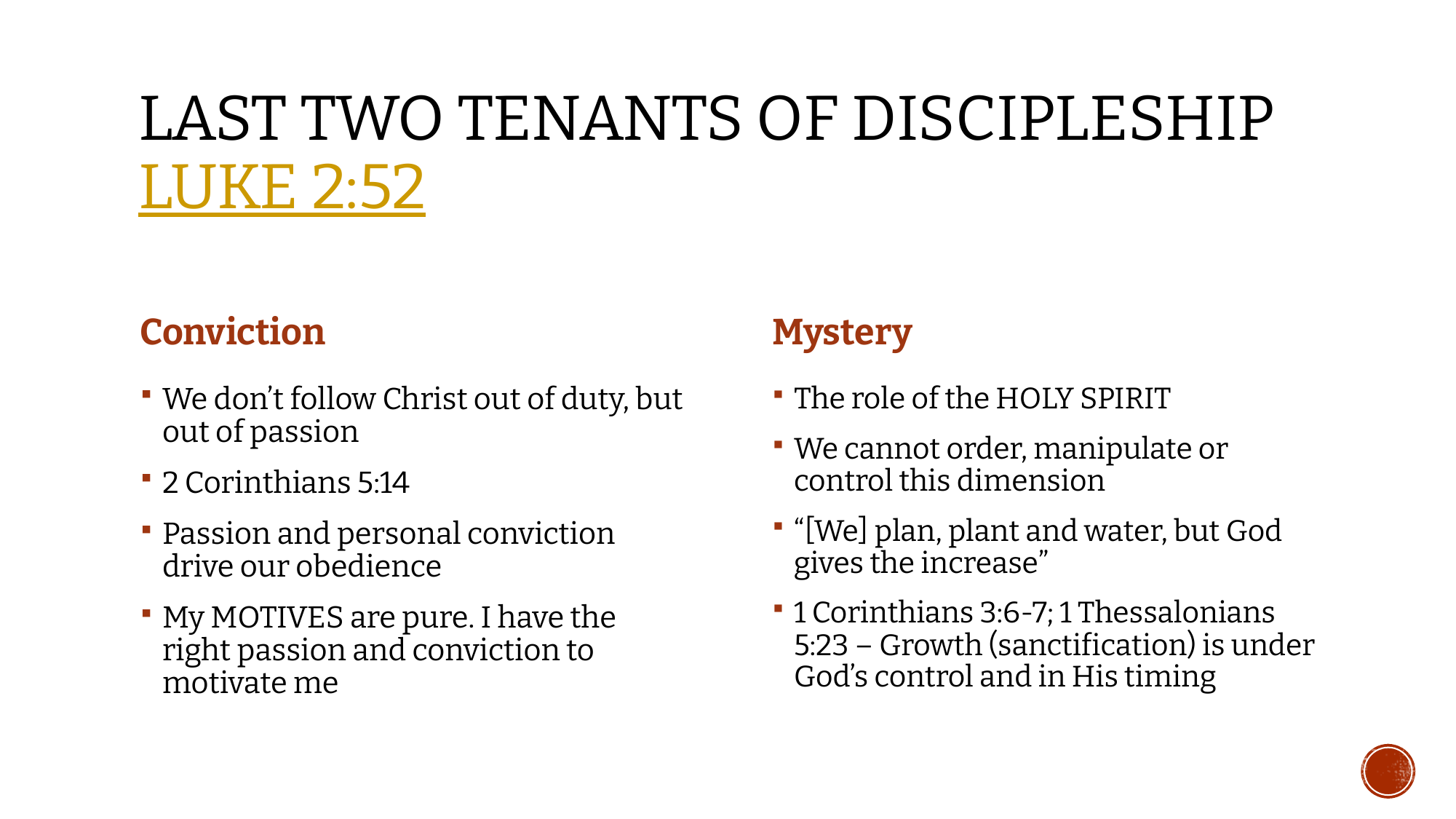

# Last two tenants of discipleship Luke 2:52
Conviction
Mystery
The role of the HOLY SPIRIT
We cannot order, manipulate or control this dimension
“[We] plan, plant and water, but God gives the increase”
1 Corinthians 3:6-7; 1 Thessalonians 5:23 – Growth (sanctification) is under God’s control and in His timing

We don’t follow Christ out of duty, but out of passion
2 Corinthians 5:14
Passion and personal conviction drive our obedience
My MOTIVES are pure. I have the right passion and conviction to motivate me